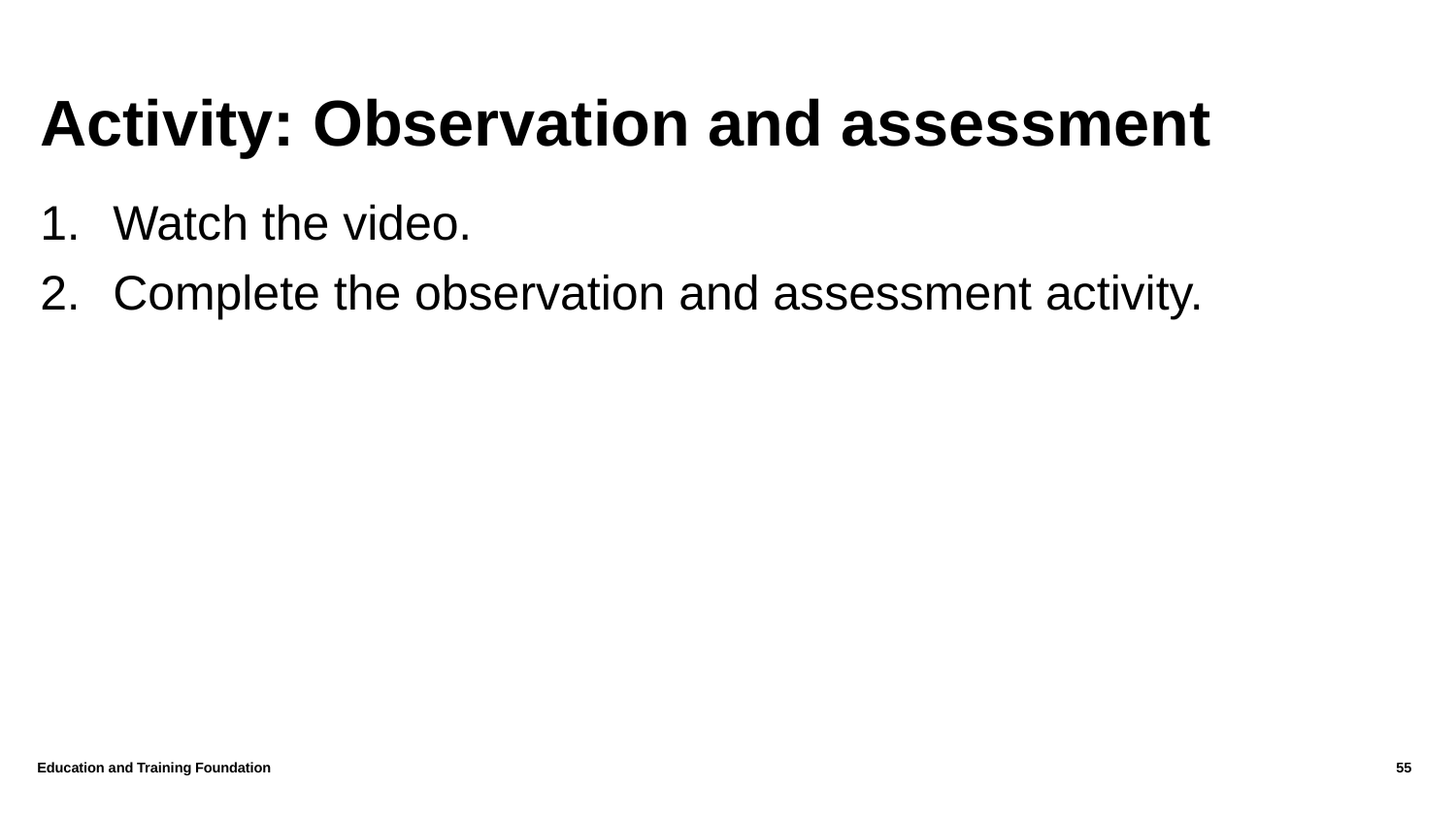

# Activity: Observation and assessment
Watch the video.
Complete the observation and assessment activity.

Education and Training Foundation
55